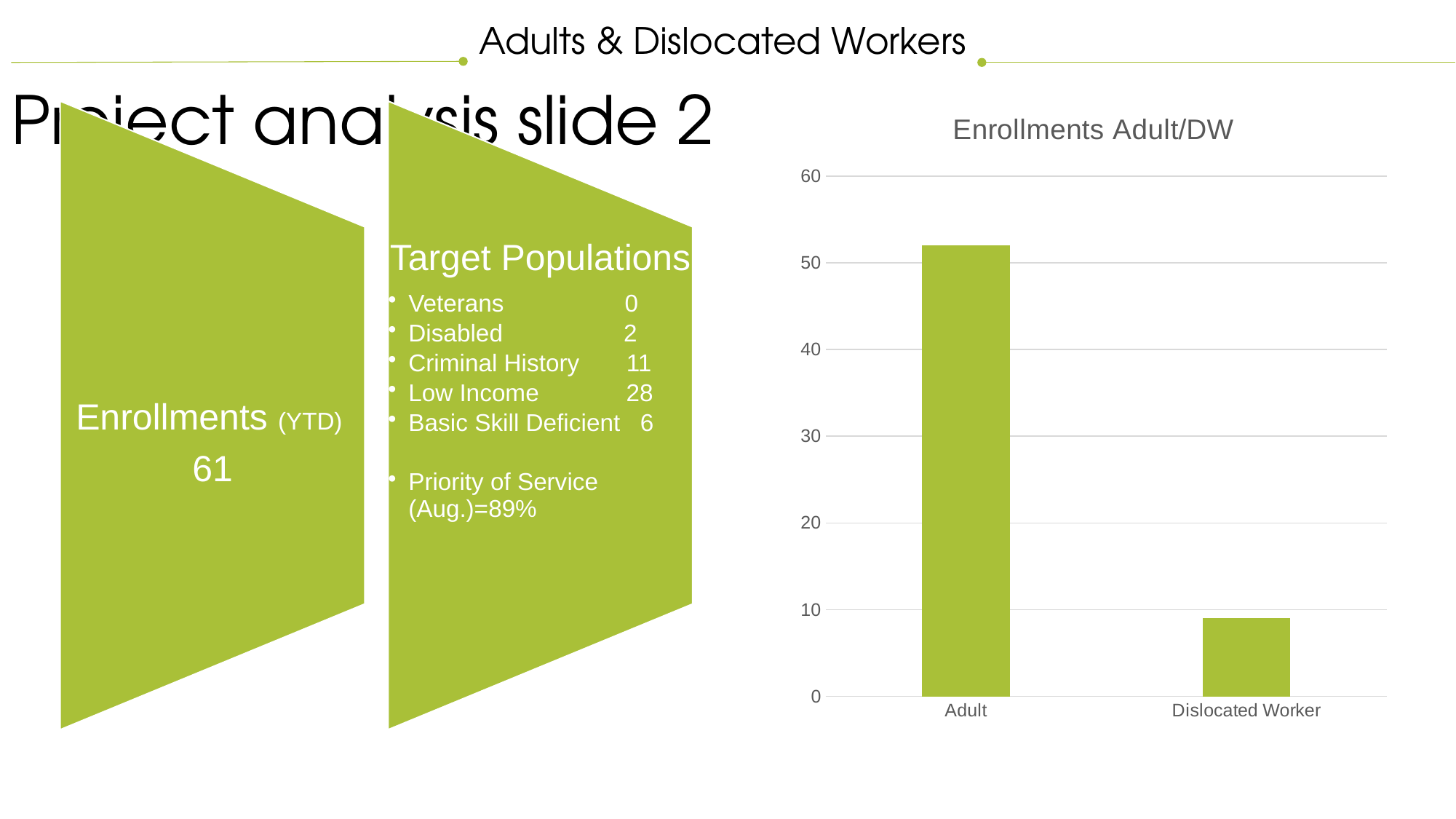

Adults & Dislocated Workers
Project analysis slide 2

### Chart: Enrollments Adult/DW

| Category | Series 1 |
|---|---|
| Adult | 52.0 |
| Dislocated Worker | 9.0 |
Enrollments (YTD)
61
Target Populations
Veterans                  0
Disabled                  2
Criminal History       11
Low Income             28
Basic Skill Deficient   6

Priority of Service (Aug.)=89%